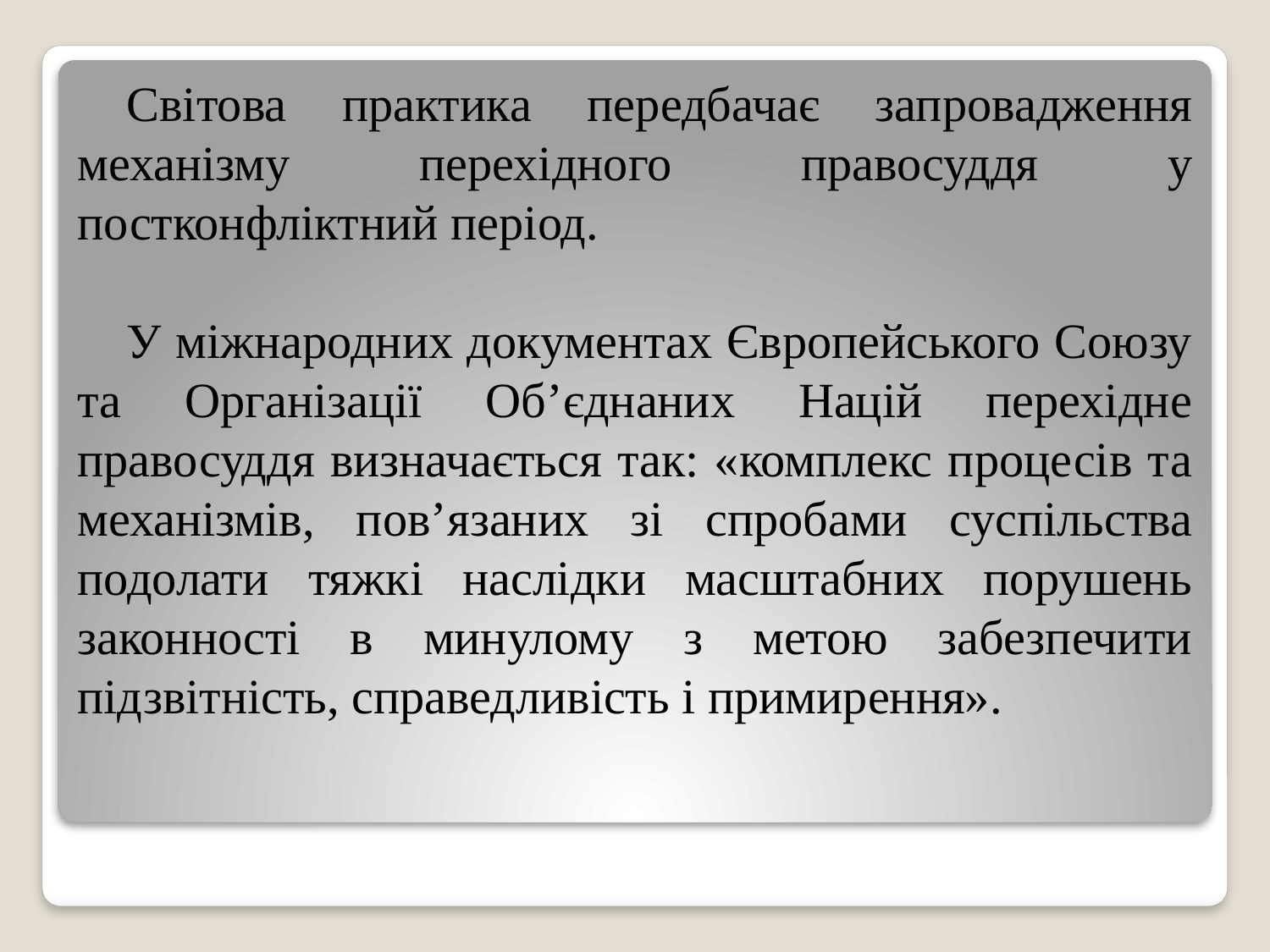

Світова практика передбачає запровадження механізму перехідного правосуддя у постконфліктний період.

У міжнародних документах Європейського Союзу та Організації Об’єднаних Націй перехідне правосуддя визначається так: «комплекс процесів та механізмів, пов’язаних зі спробами суспільства подолати тяжкі наслідки масштабних порушень законності в минулому з метою забезпечити підзвітність, справедливість і примирення».